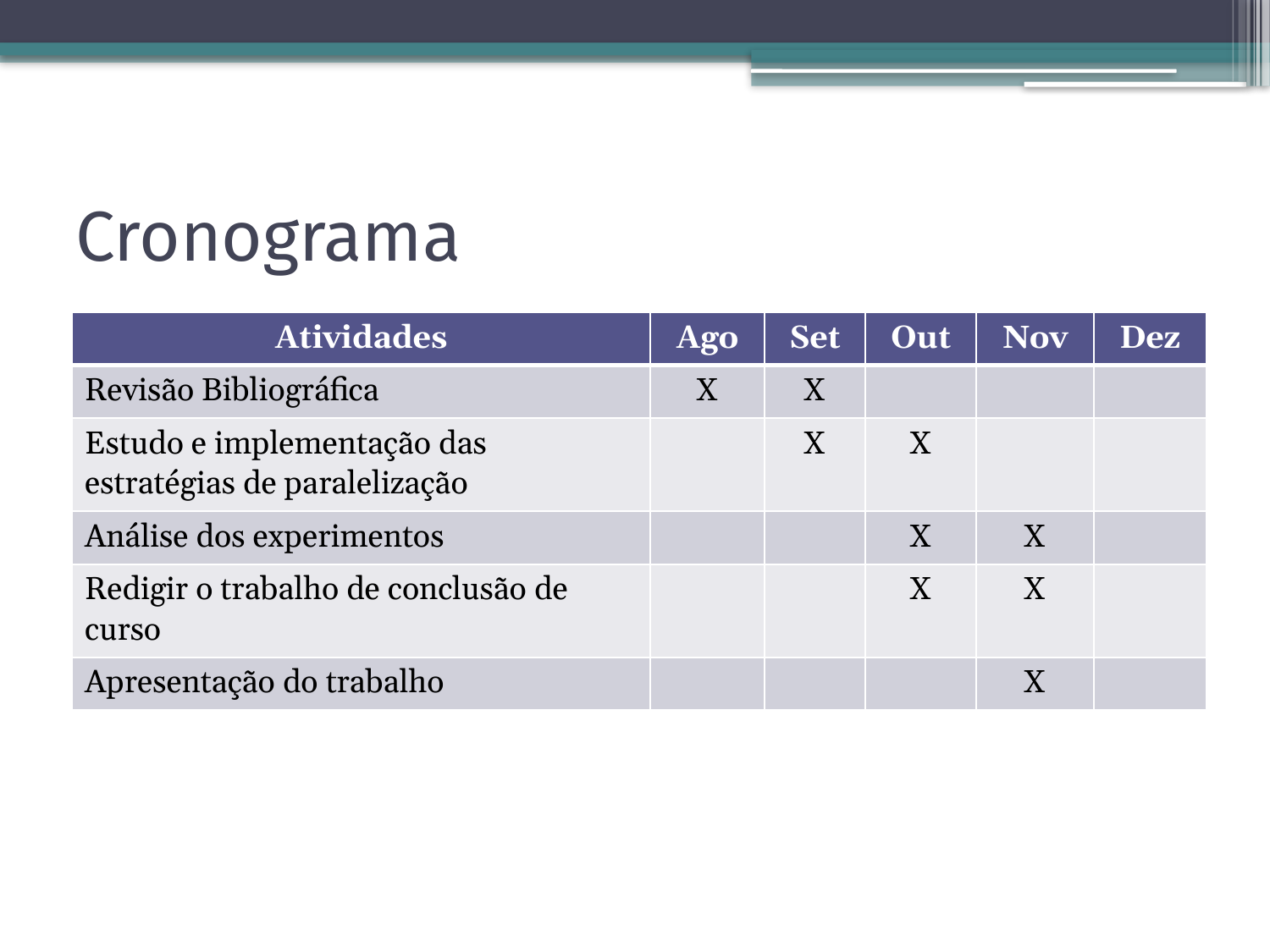

# Cronograma
| Atividades | Ago | Set | Out | Nov | Dez |
| --- | --- | --- | --- | --- | --- |
| Revisão Bibliográfica | X | X |  |  |  |
| Estudo e implementação das estratégias de paralelização |  | X | X |  |  |
| Análise dos experimentos |  |  | X | X |  |
| Redigir o trabalho de conclusão de curso |  |  | X | X |  |
| Apresentação do trabalho |  |  |  | X |  |